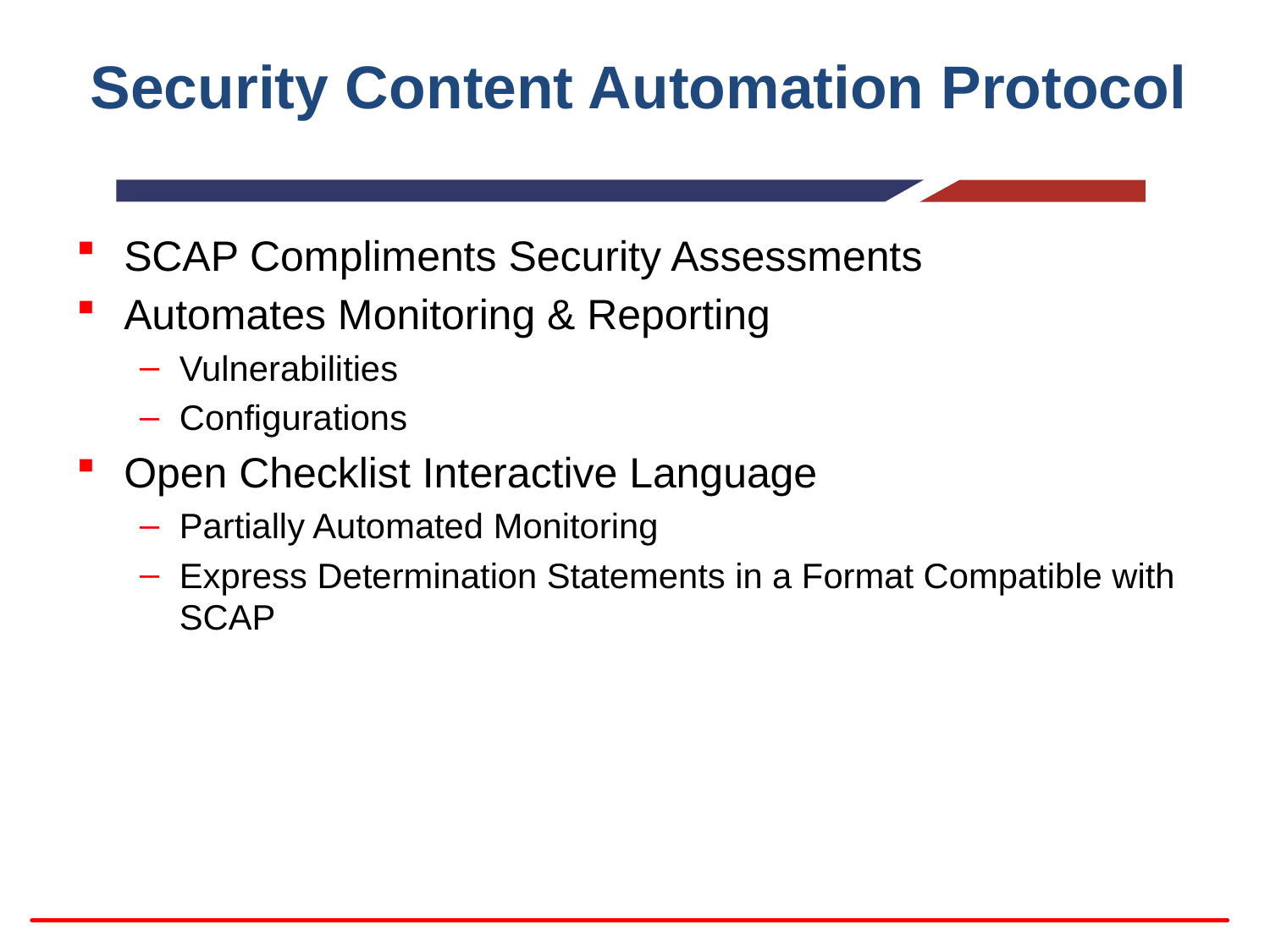

# Security Content Automation Protocol
SCAP Compliments Security Assessments
Automates Monitoring & Reporting
Vulnerabilities
Configurations
Open Checklist Interactive Language
Partially Automated Monitoring
Express Determination Statements in a Format Compatible with SCAP